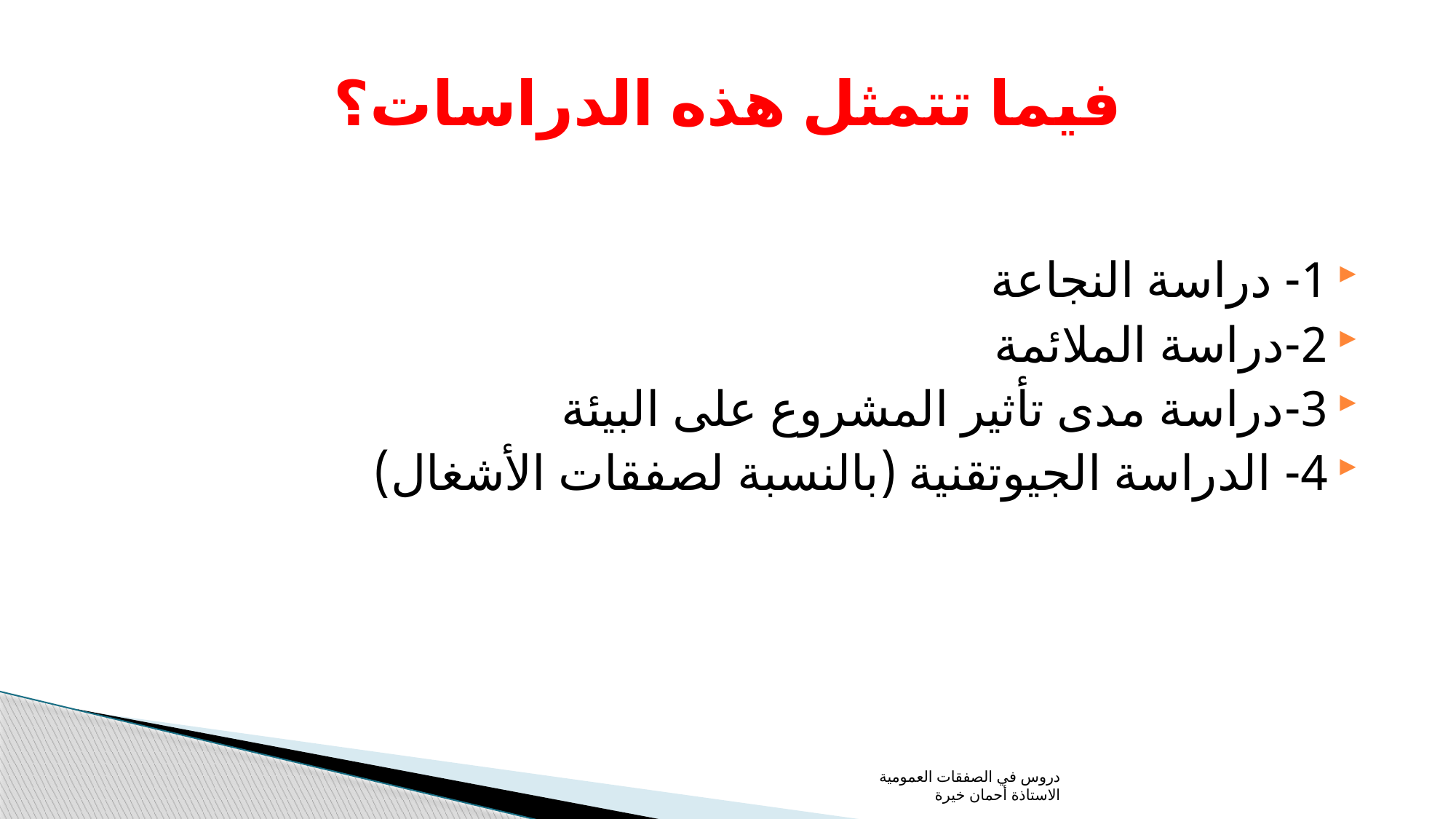

# فيما تتمثل هذه الدراسات؟

1- دراسة النجاعة
2-دراسة الملائمة
3-دراسة مدى تأثير المشروع على البيئة
4- الدراسة الجيوتقنية (بالنسبة لصفقات الأشغال)

دروس في الصفقات العمومية                                 الاستاذة أحمان خيرة